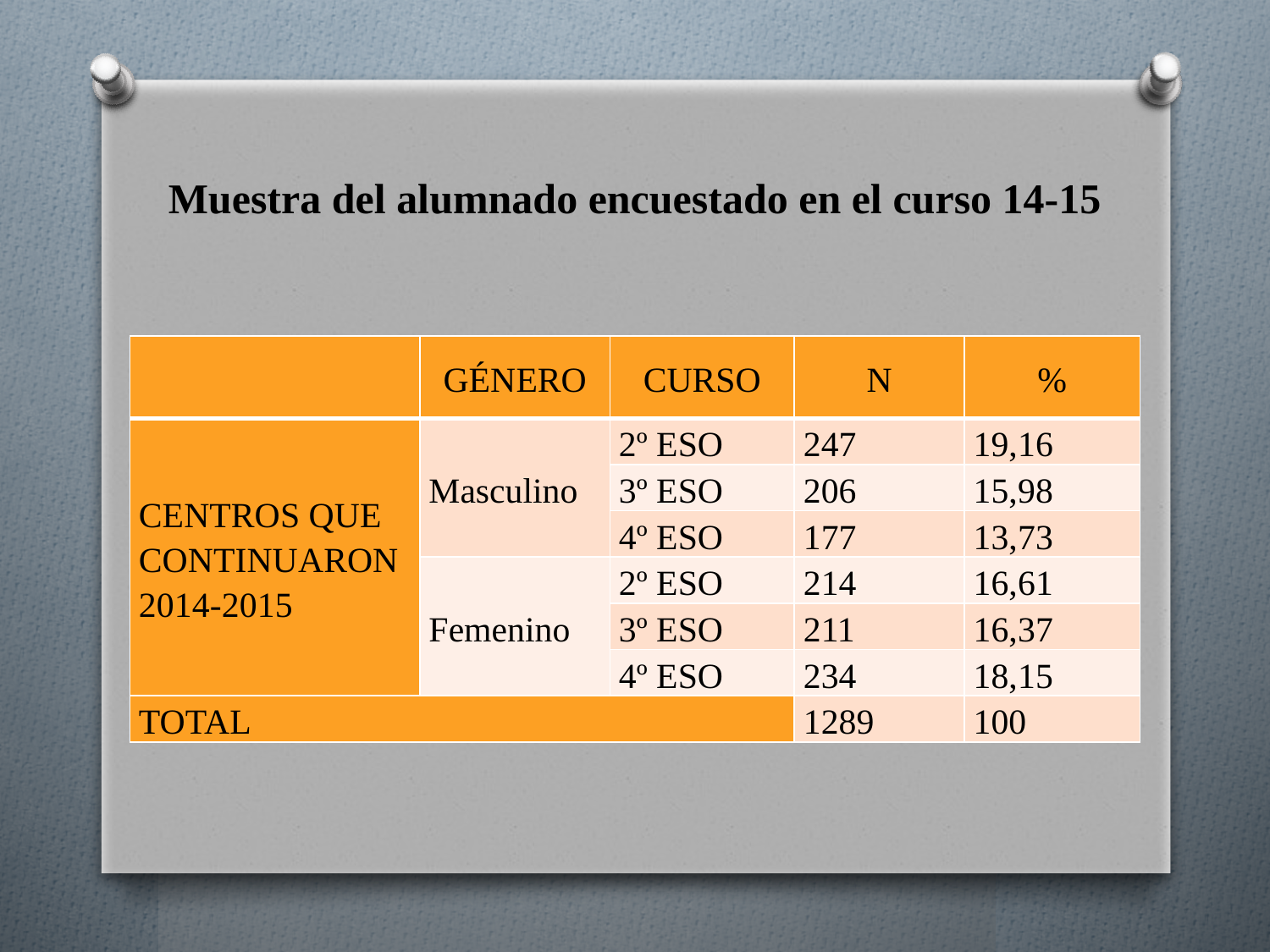

# Muestra del alumnado encuestado en el curso 14-15
|  | GÉNERO | CURSO | N | % |
| --- | --- | --- | --- | --- |
| CENTROS QUE CONTINUARON 2014-2015 | Masculino | 2º ESO | 247 | 19,16 |
|  |  | 3º ESO | 206 | 15,98 |
|  |  | 4º ESO | 177 | 13,73 |
|  | Femenino | 2º ESO | 214 | 16,61 |
|  |  | 3º ESO | 211 | 16,37 |
|  |  | 4º ESO | 234 | 18,15 |
| TOTAL |  |  | 1289 | 100 |